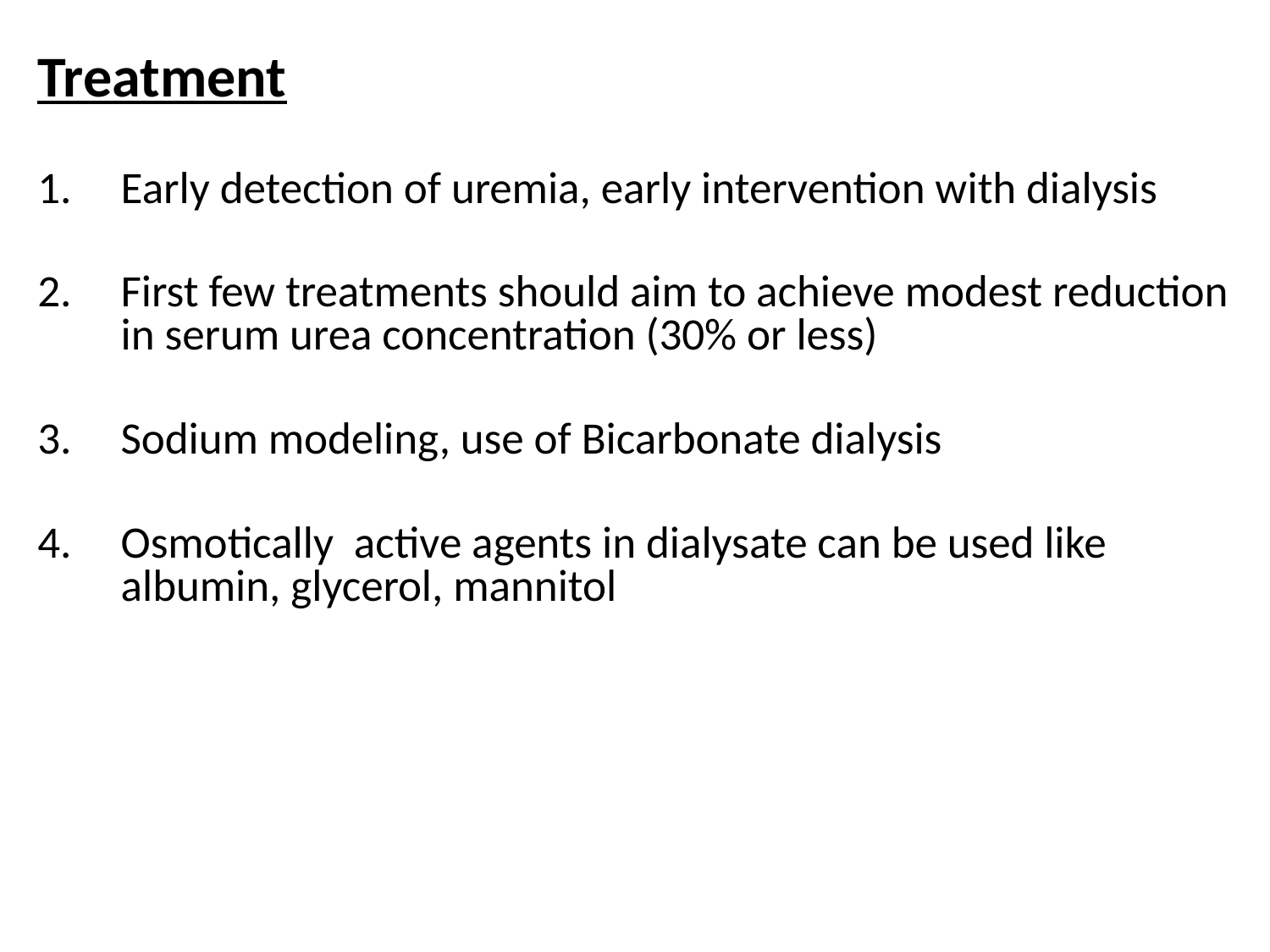

Treatment

Early detection of uremia, early intervention with dialysis

First few treatments should aim to achieve modest reduction in serum urea concentration (30% or less)

Sodium modeling, use of Bicarbonate dialysis

Osmotically  active agents in dialysate can be used like albumin, glycerol, mannitol